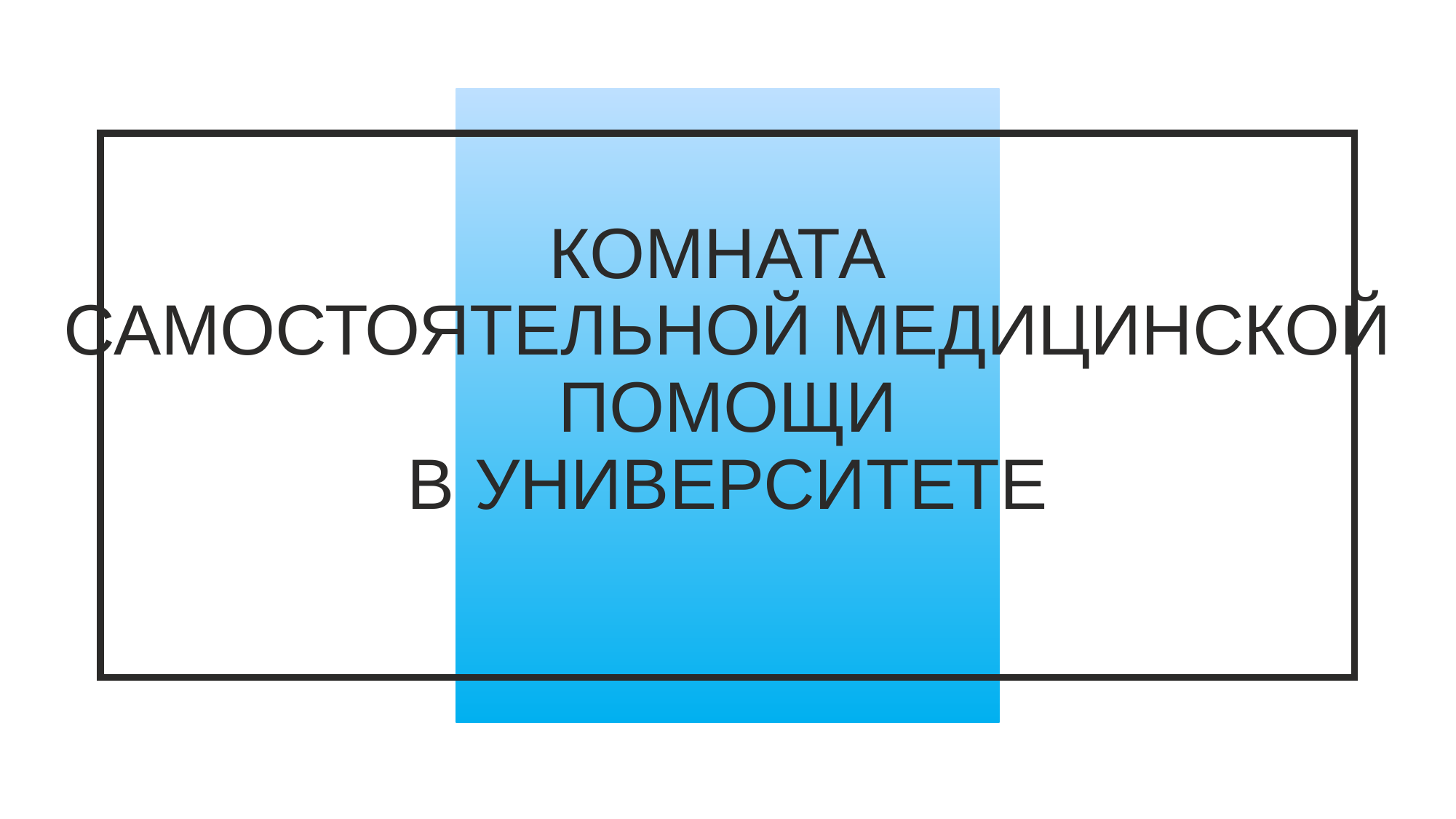

# КОМНАТА САМОСТОЯТЕЛЬНОЙ МЕДИЦИНСКОЙ ПОМОЩИ В УНИВЕРСИТЕТЕ